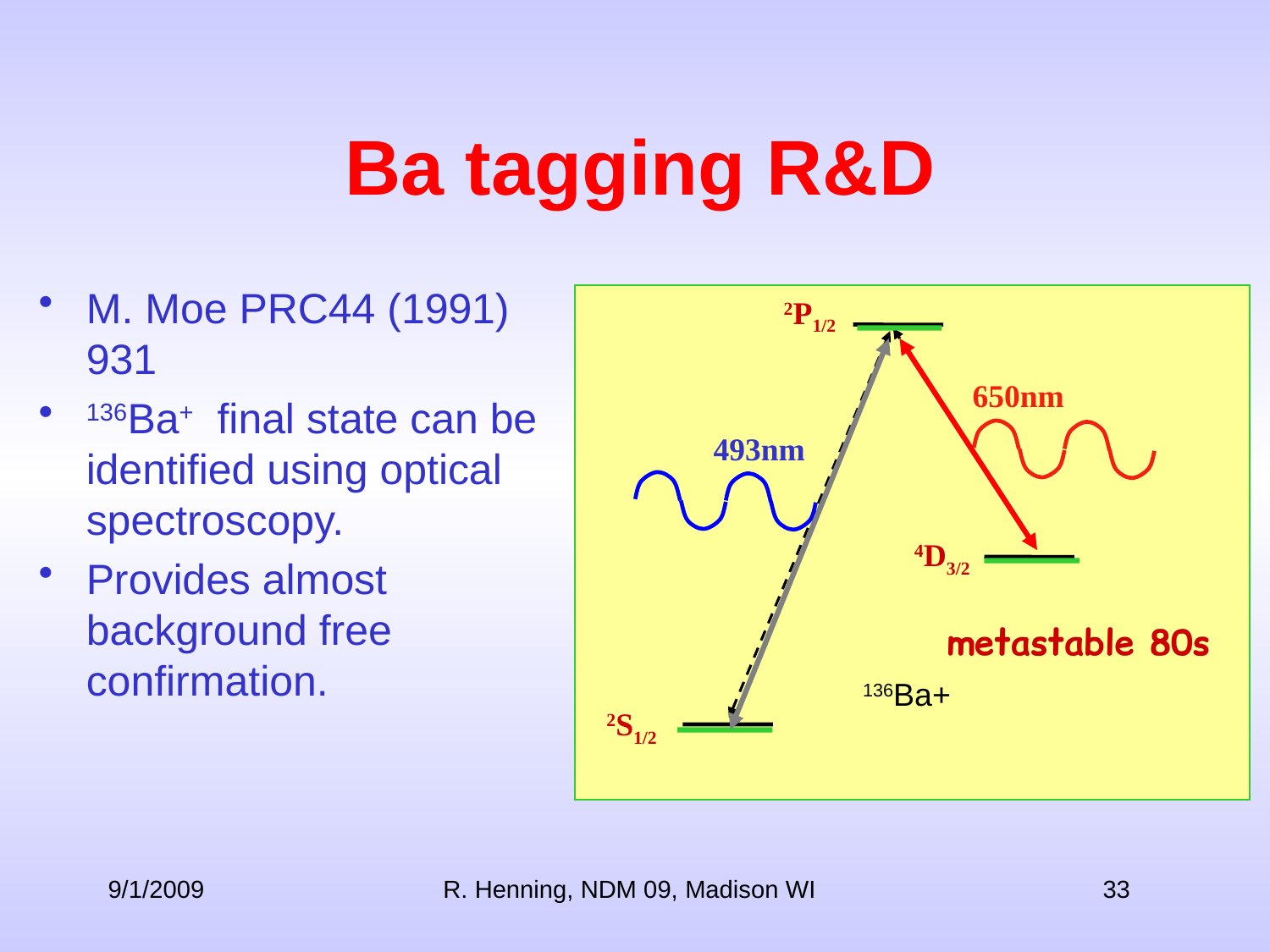

# Ba tagging R&D
M. Moe PRC44 (1991) 931
136Ba+  final state can be identified using optical spectroscopy.
Provides almost background free confirmation.

2P1/2

650nm

493nm

4D3/2

metastable 80s
136Ba+
2S1/2

9/1/2009
R. Henning, NDM 09, Madison WI
33